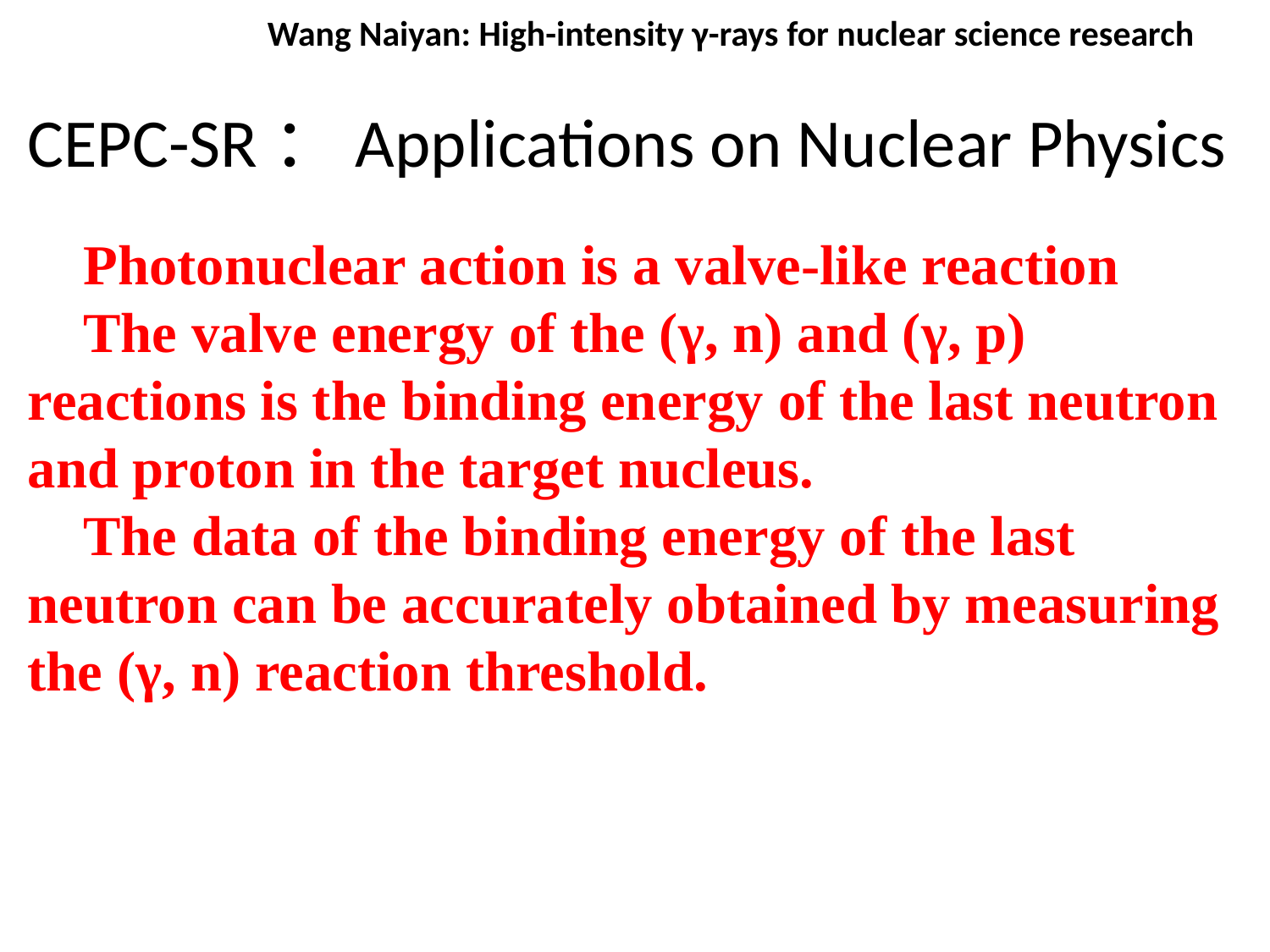

Wang Naiyan: High-intensity γ-rays for nuclear science research
# CEPC-SR：Applications on Nuclear Physics
Photonuclear action is a valve-like reaction
The valve energy of the (γ, n) and (γ, p) reactions is the binding energy of the last neutron and proton in the target nucleus.
The data of the binding energy of the last neutron can be accurately obtained by measuring the (γ, n) reaction threshold.